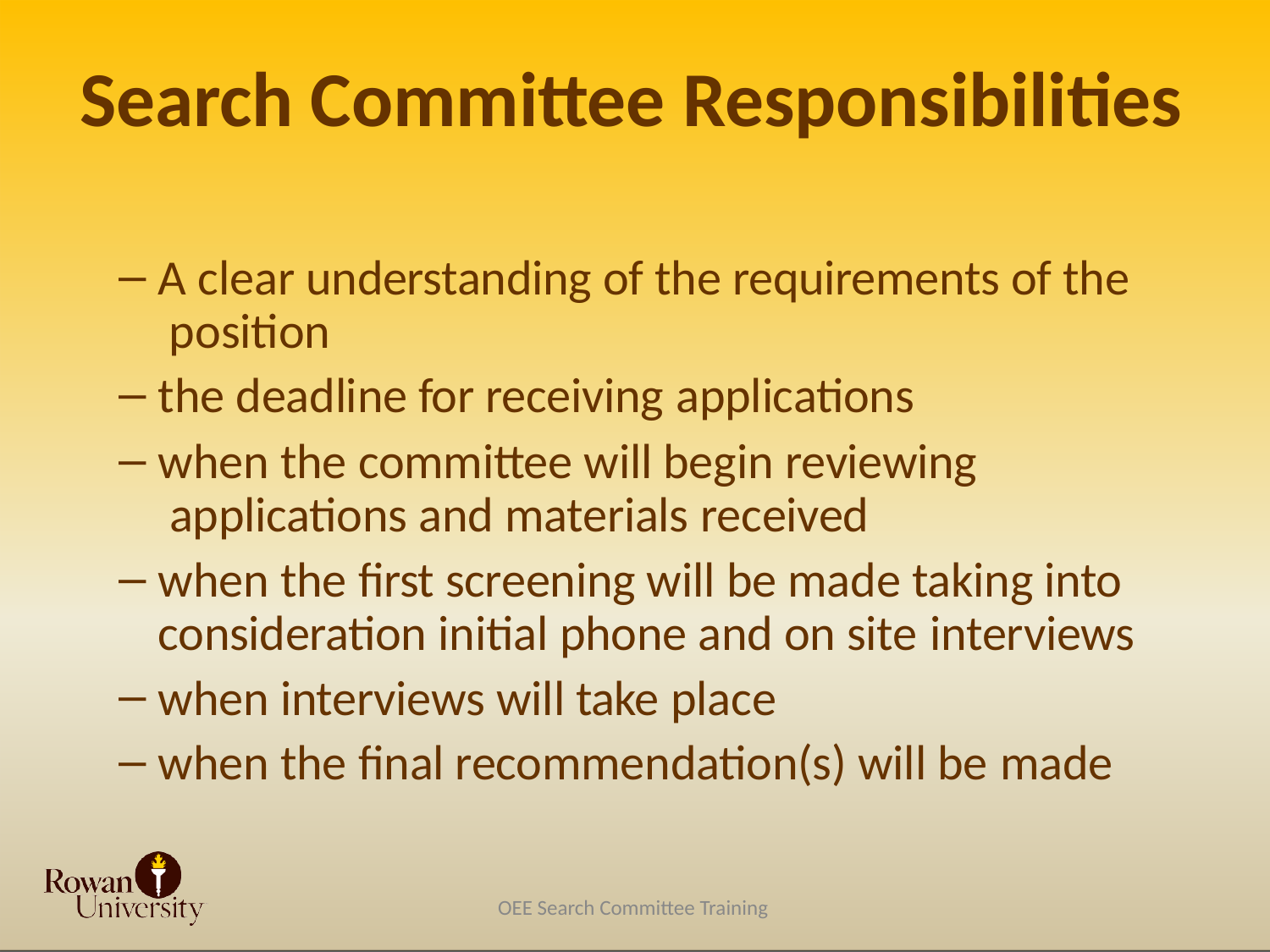

# Search Committee Responsibilities
A clear understanding of the requirements of the  position
the deadline for receiving applications
when the committee will begin reviewing  applications and materials received
when the first screening will be made taking into  consideration initial phone and on site interviews
when interviews will take place
when the final recommendation(s) will be made

OEE Search Committee Training